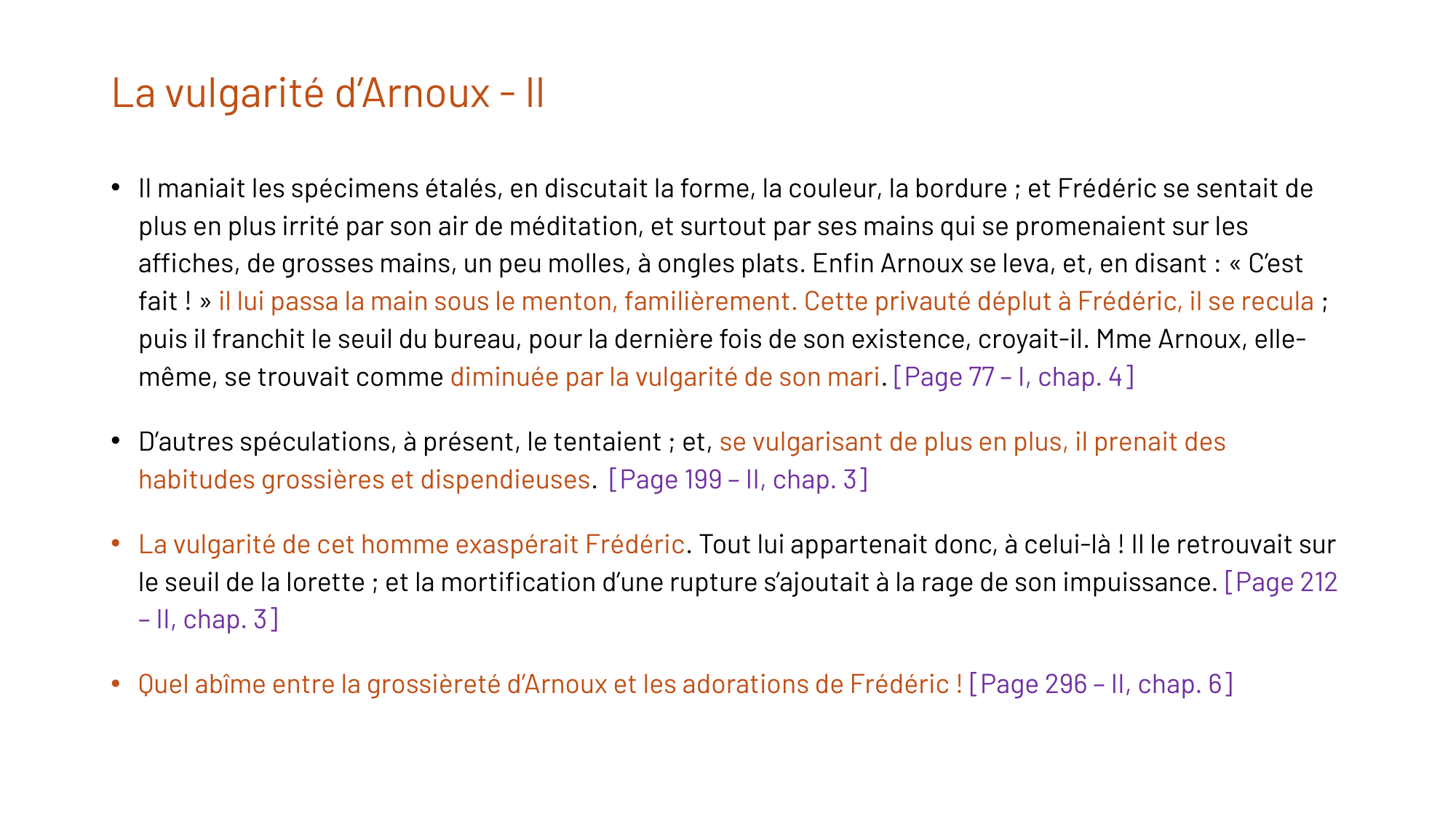

# La vulgarité d’Arnoux - II
Il maniait les spécimens étalés, en discutait la forme, la couleur, la bordure ; et Frédéric se sentait de plus en plus irrité par son air de méditation, et surtout par ses mains qui se promenaient sur les affiches, de grosses mains, un peu molles, à ongles plats. Enfin Arnoux se leva, et, en disant : « C’est fait ! » il lui passa la main sous le menton, familièrement. Cette privauté déplut à Frédéric, il se recula ; puis il franchit le seuil du bureau, pour la dernière fois de son existence, croyait-il. Mme Arnoux, elle-même, se trouvait comme diminuée par la vulgarité de son mari. [Page 77 – I, chap. 4]
D’autres spéculations, à présent, le tentaient ; et, se vulgarisant de plus en plus, il prenait des habitudes grossières et dispendieuses.  [Page 199 – II, chap. 3]
La vulgarité de cet homme exaspérait Frédéric. Tout lui appartenait donc, à celui-là ! Il le retrouvait sur le seuil de la lorette ; et la mortification d’une rupture s’ajoutait à la rage de son impuissance. [Page 212 – II, chap. 3]
Quel abîme entre la grossièreté d’Arnoux et les adorations de Frédéric ! [Page 296 – II, chap. 6]